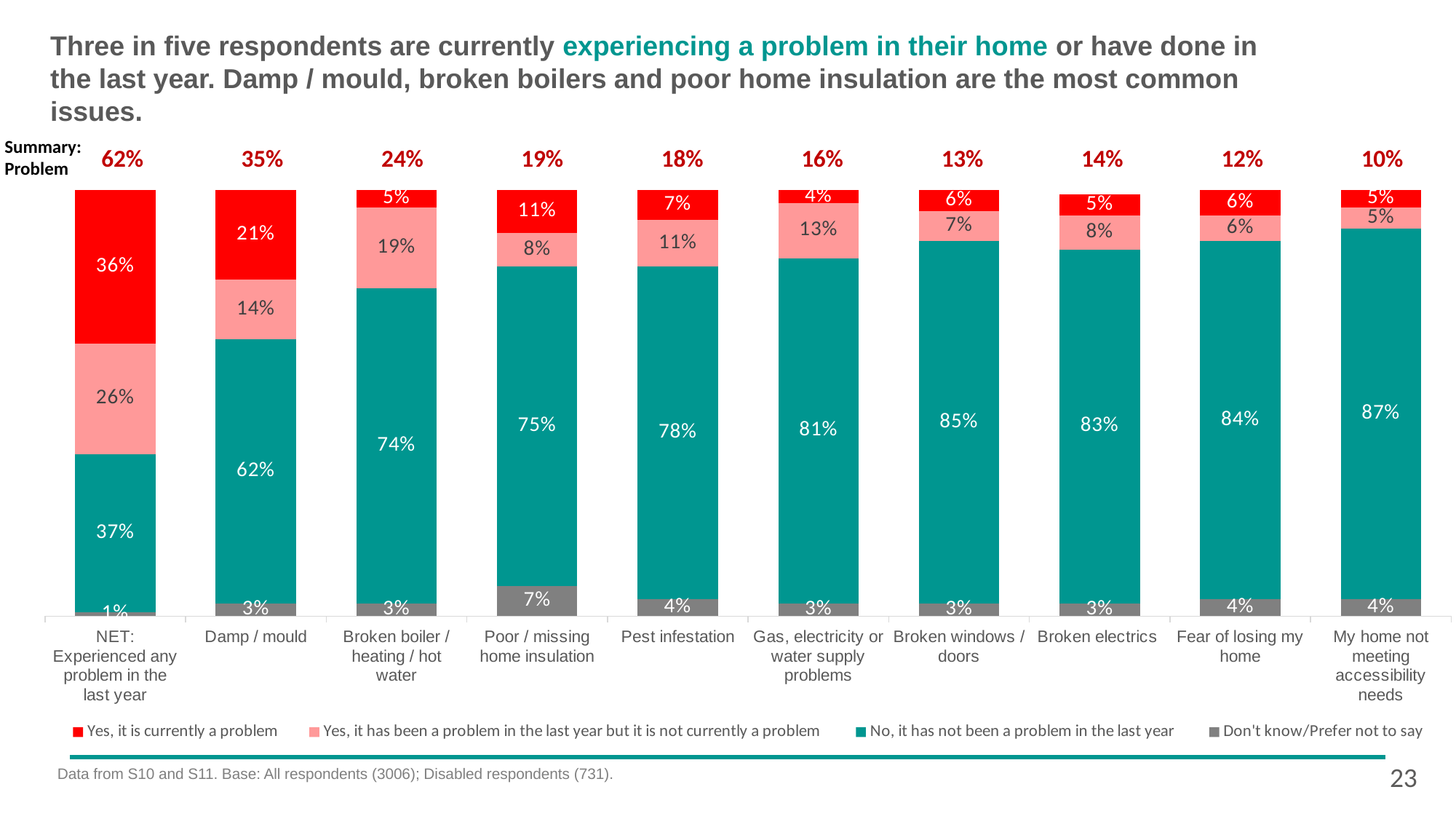

# Three in five respondents are currently experiencing a problem in their home or have done in the last year. Damp / mould, broken boilers and poor home insulation are the most common issues.
Summary: Problem
62%
35%
24%
19%
18%
16%
13%
14%
12%
10%

[unsupported chart]

23
Data from S10 and S11. Base: All respondents (3006); Disabled respondents (731).